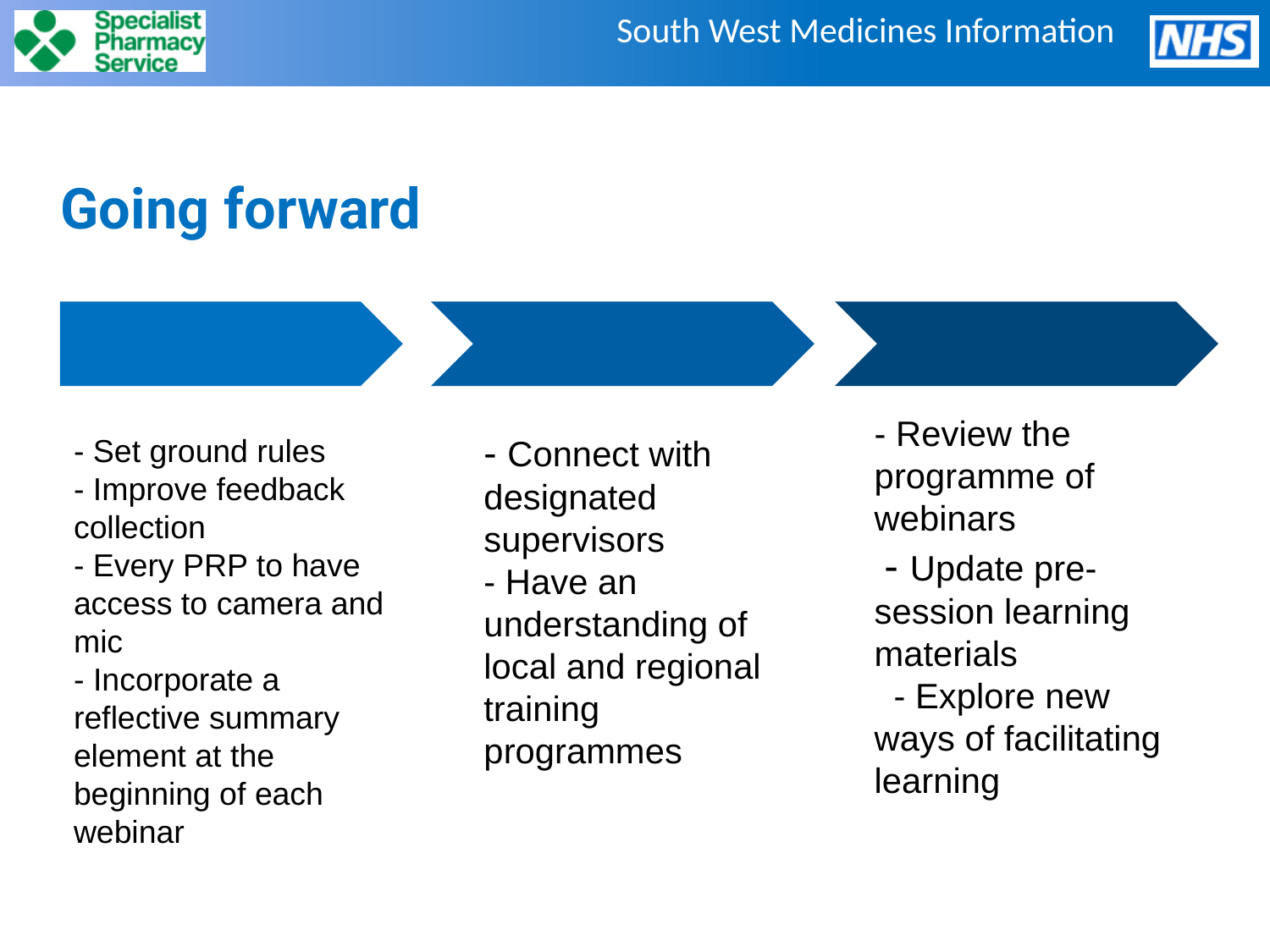

# Going forward

- Review the programme of webinars                 - Update pre-session learning materials                 - Explore new ways of facilitating learning
- Connect with designated supervisors
- Have an understanding of local and regional training programmes
- Set ground rules       - Improve feedback collection                    - Every PRP to have access to camera and mic                              - Incorporate a reflective summary element at the beginning of each webinar